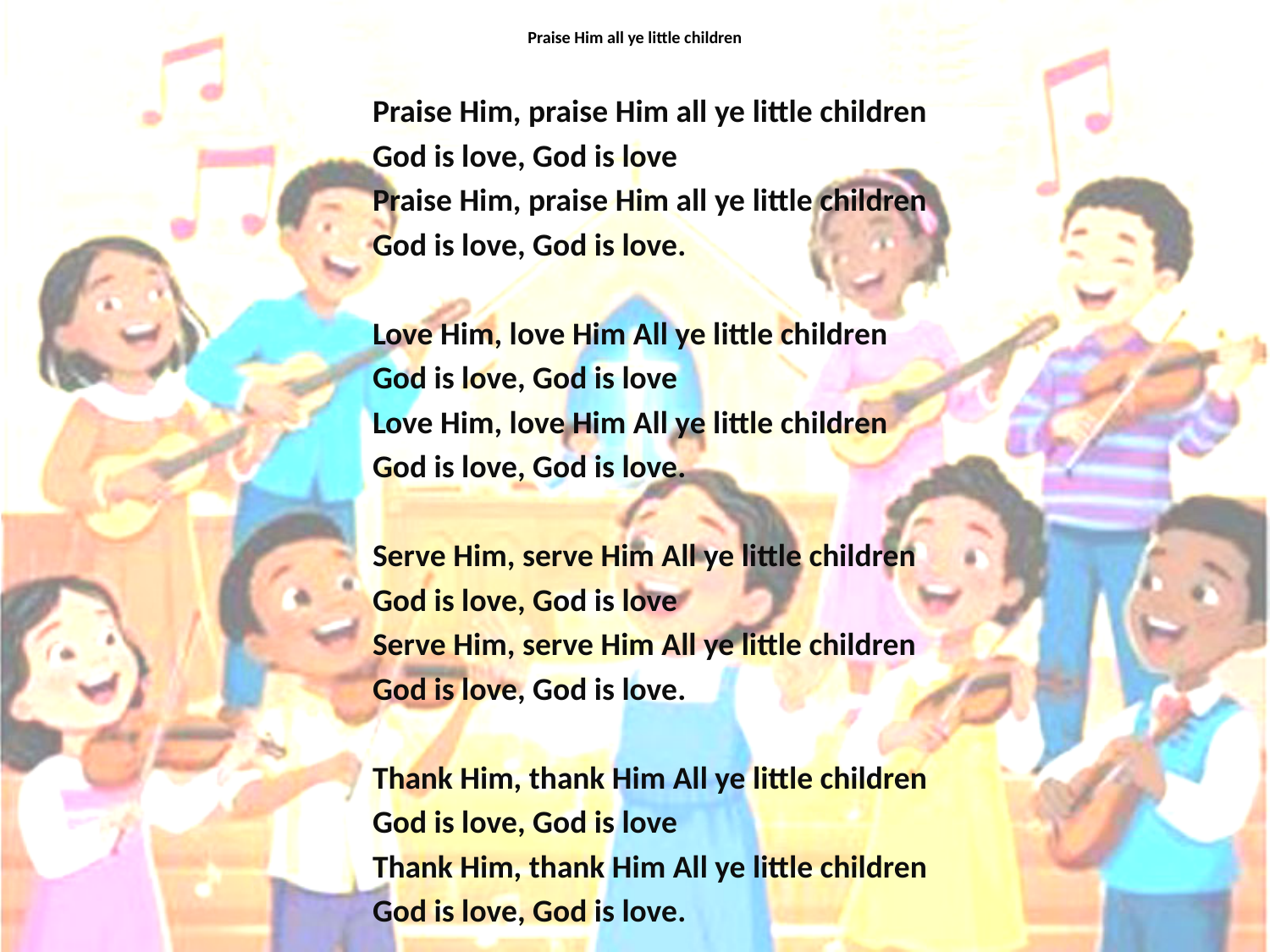

# Praise Him all ye little children
Praise Him, praise Him all ye little children
God is love, God is love
Praise Him, praise Him all ye little children
God is love, God is love.

Love Him, love Him All ye little children
God is love, God is love
Love Him, love Him All ye little children
God is love, God is love.

Serve Him, serve Him All ye little children
God is love, God is love
Serve Him, serve Him All ye little children
God is love, God is love.

Thank Him, thank Him All ye little children
God is love, God is love
Thank Him, thank Him All ye little children
God is love, God is love.